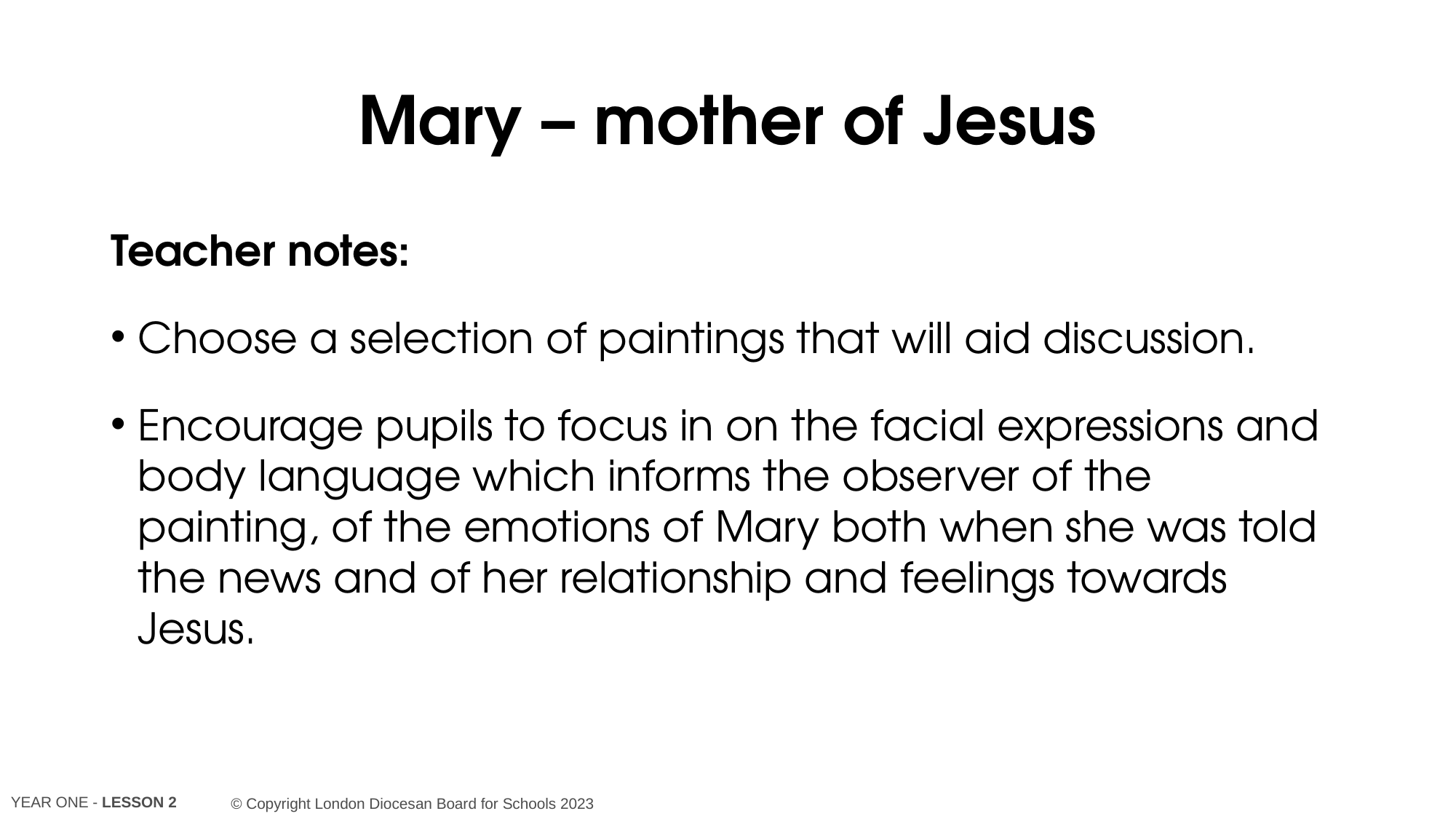

# Mary – mother of Jesus
Teacher notes:
Choose a selection of paintings that will aid discussion.
Encourage pupils to focus in on the facial expressions and body language which informs the observer of the painting, of the emotions of Mary both when she was told the news and of her relationship and feelings towards Jesus.
YEAR ONE - LESSON 2
© Copyright London Diocesan Board for Schools 2023